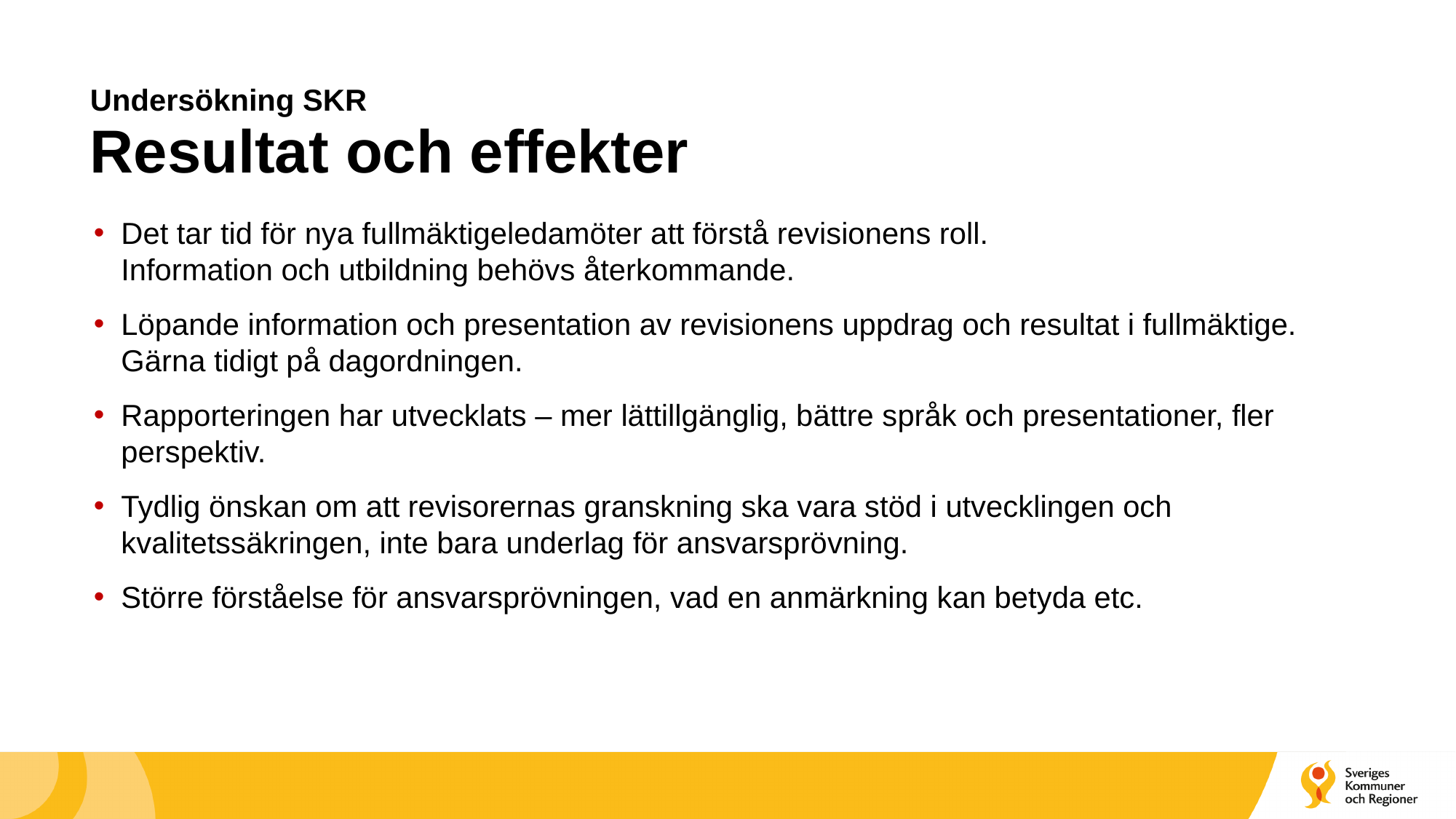

# Undersökning SKR Resultat och effekter
Det tar tid för nya fullmäktigeledamöter att förstå revisionens roll.
Information och utbildning behövs återkommande.
Löpande information och presentation av revisionens uppdrag och resultat i fullmäktige.
Gärna tidigt på dagordningen.
Rapporteringen har utvecklats – mer lättillgänglig, bättre språk och presentationer, fler perspektiv.
Tydlig önskan om att revisorernas granskning ska vara stöd i utvecklingen och kvalitetssäkringen, inte bara underlag för ansvarsprövning.
Större förståelse för ansvarsprövningen, vad en anmärkning kan betyda etc.